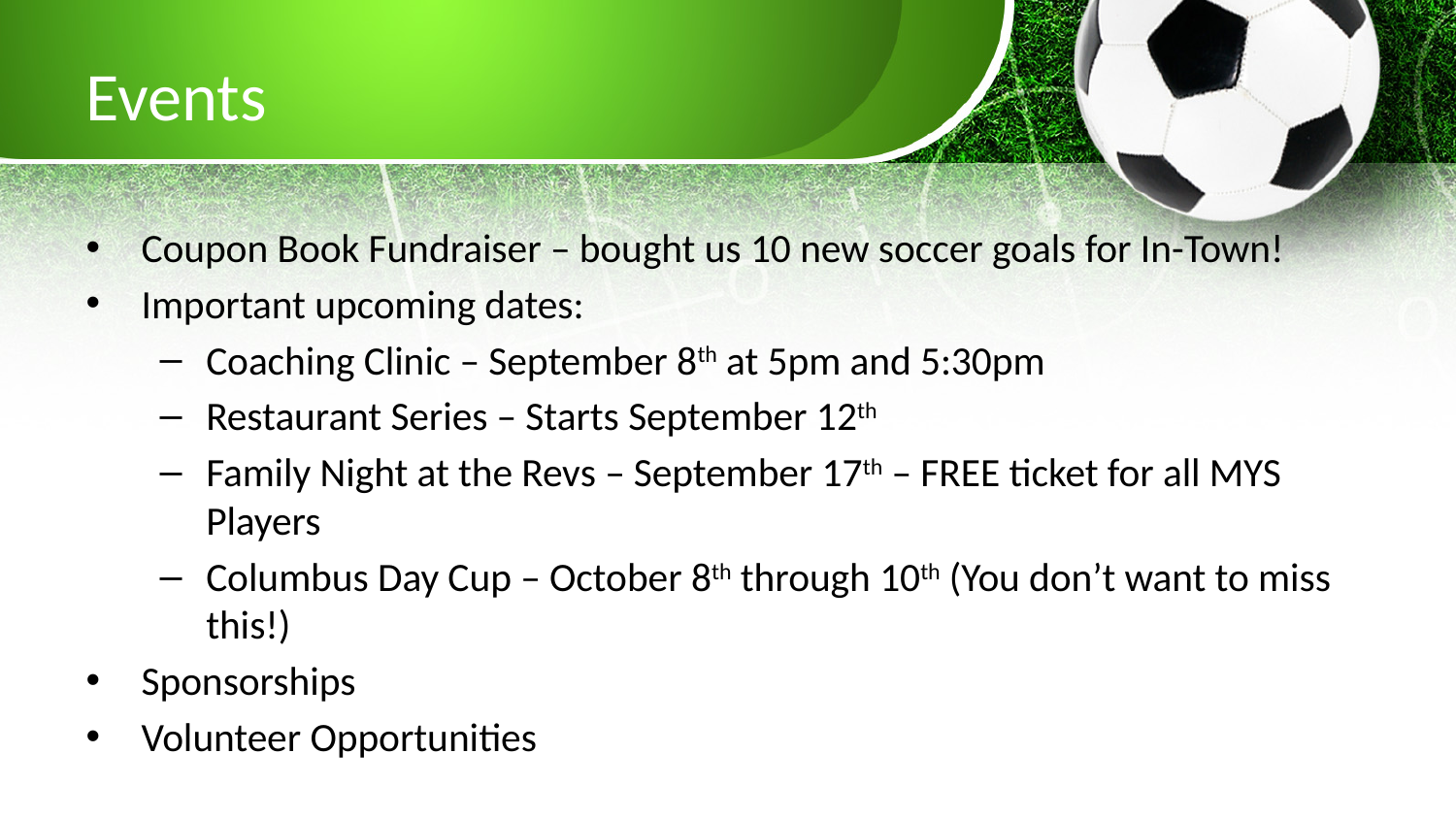

# Events
Coupon Book Fundraiser – bought us 10 new soccer goals for In-Town!
Important upcoming dates:
Coaching Clinic – September 8th at 5pm and 5:30pm
Restaurant Series – Starts September 12th
Family Night at the Revs – September 17th – FREE ticket for all MYS Players
Columbus Day Cup – October 8th through 10th (You don’t want to miss this!)
Sponsorships
Volunteer Opportunities